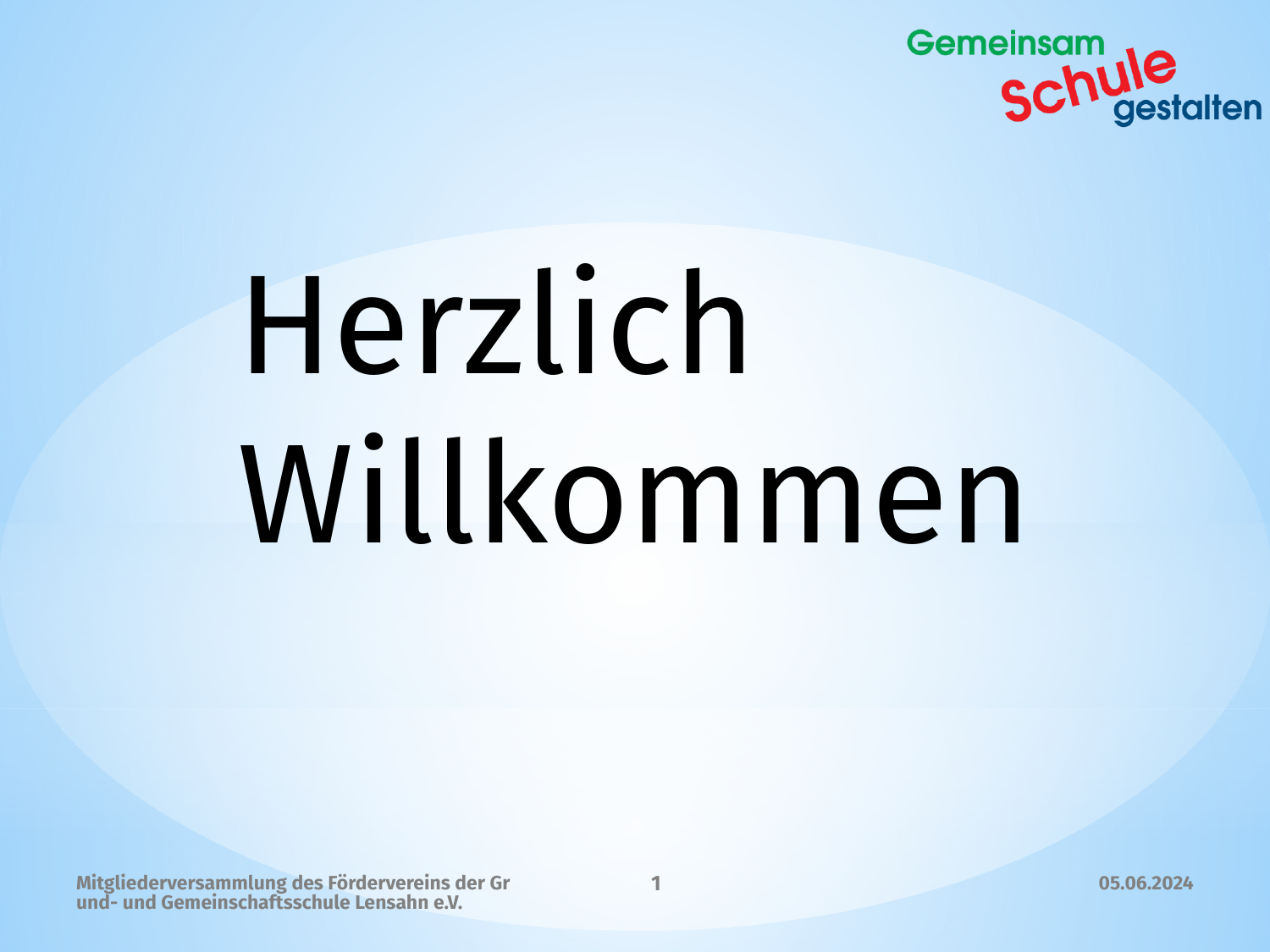

Herzlich Willkommen
Mitgliederversammlung des Fördervereins der Grund- und Gemeinschaftsschule Lensahn e.V.
1
05.06.2024